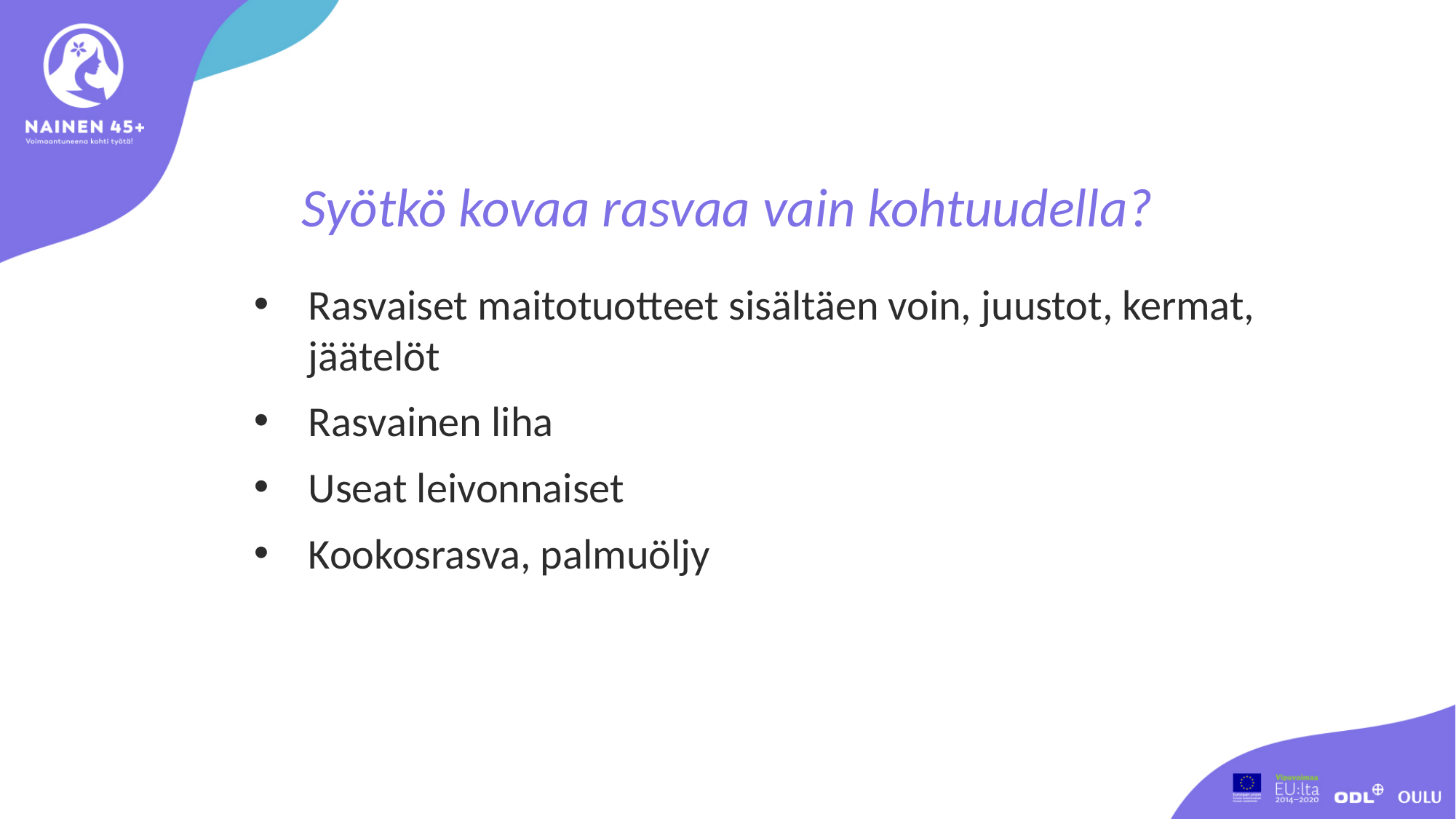

Syötkö kovaa rasvaa vain kohtuudella?
Rasvaiset maitotuotteet sisältäen voin, juustot, kermat, jäätelöt
Rasvainen liha
Useat leivonnaiset
Kookosrasva, palmuöljy